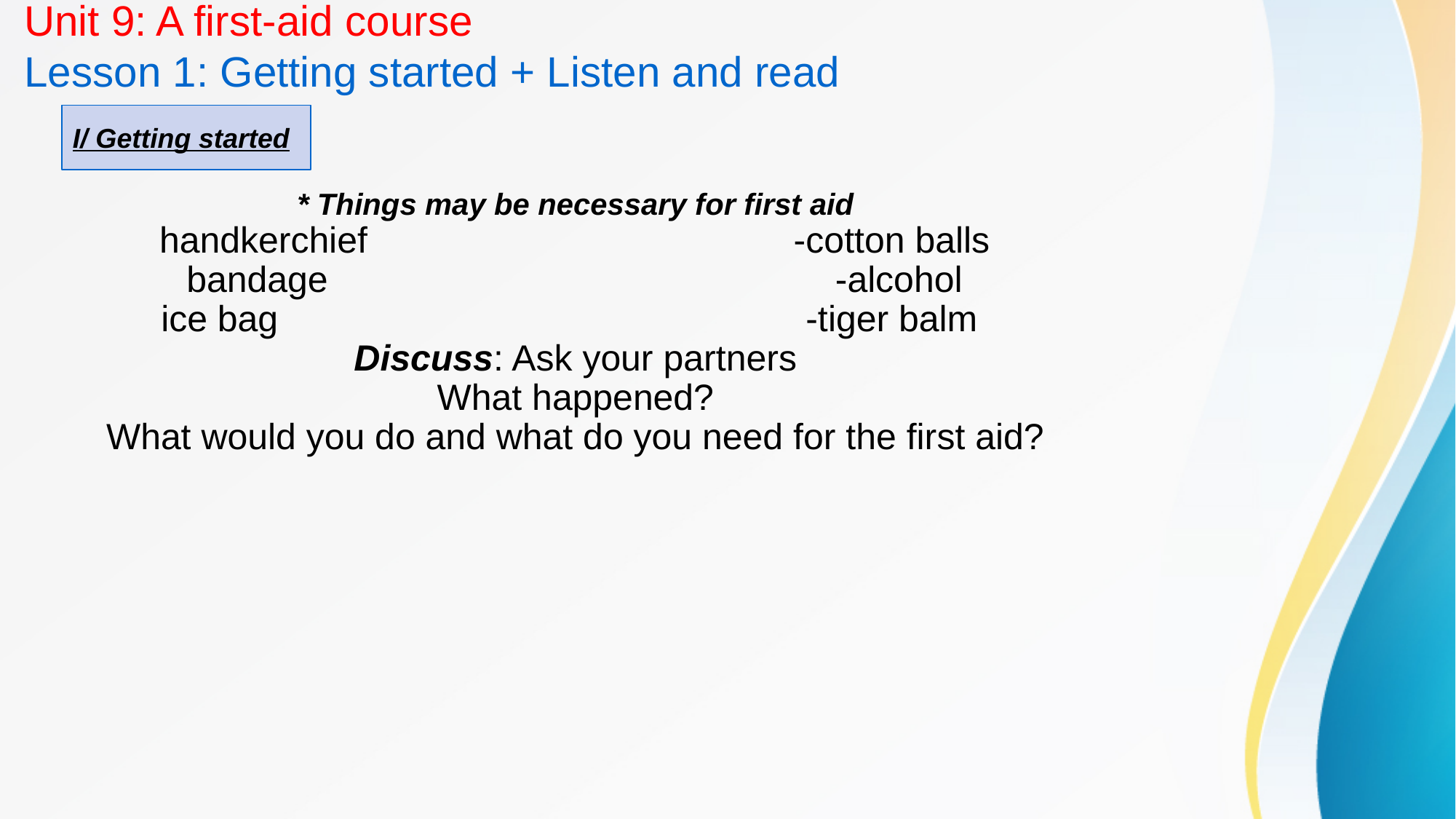

# Unit 9: A first-aid course Lesson 1: Getting started + Listen and read
I/ Getting started

* Things may be necessary for first aid
handkerchief                                          -cotton balls
bandage                                                  -alcohol
ice bag                                                    -tiger balm
Discuss: Ask your partners
What happened?
What would you do and what do you need for the first aid?